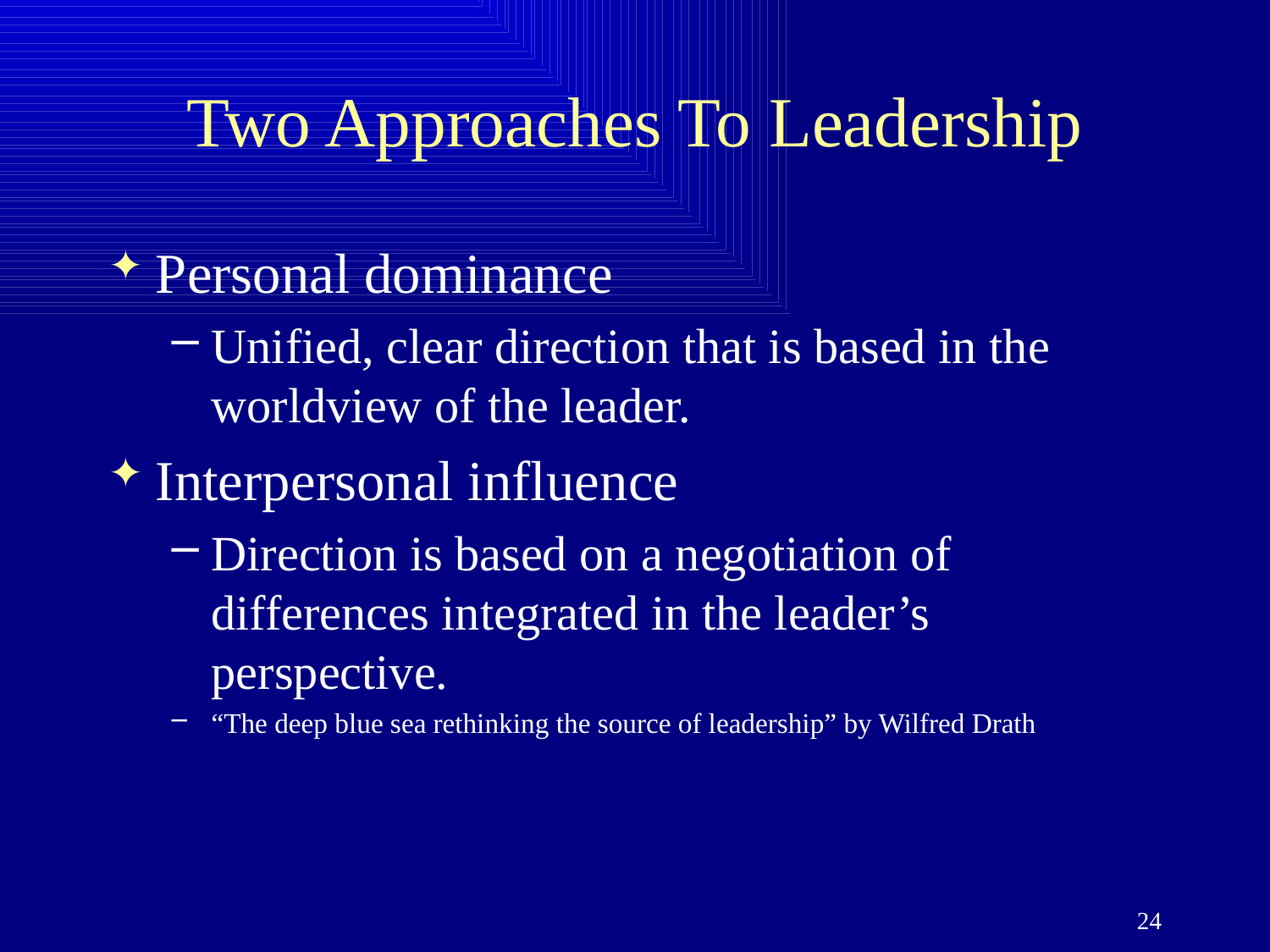

# Two Approaches To Leadership
Personal dominance
Unified, clear direction that is based in the worldview of the leader.
Interpersonal influence
Direction is based on a negotiation of differences integrated in the leader’s perspective.
“The deep blue sea rethinking the source of leadership” by Wilfred Drath
24